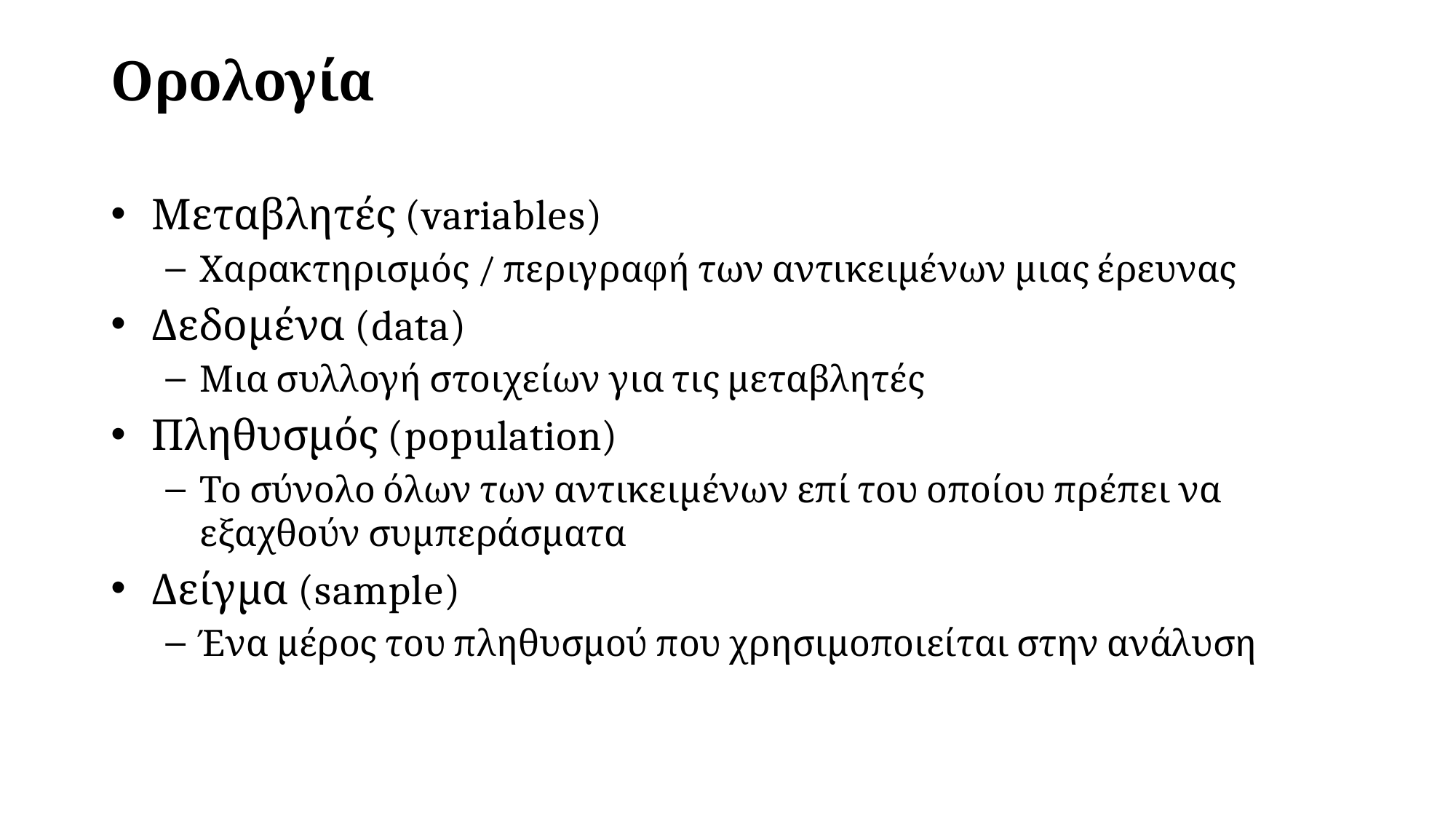

# Ορολογία
Μεταβλητές (variables)
Χαρακτηρισμός / περιγραφή των αντικειμένων μιας έρευνας
Δεδομένα (data)
Μια συλλογή στοιχείων για τις μεταβλητές
Πληθυσμός (population)
Το σύνολο όλων των αντικειμένων επί του οποίου πρέπει να εξαχθούν συμπεράσματα
Δείγμα (sample)
Ένα μέρος του πληθυσμού που χρησιμοποιείται στην ανάλυση